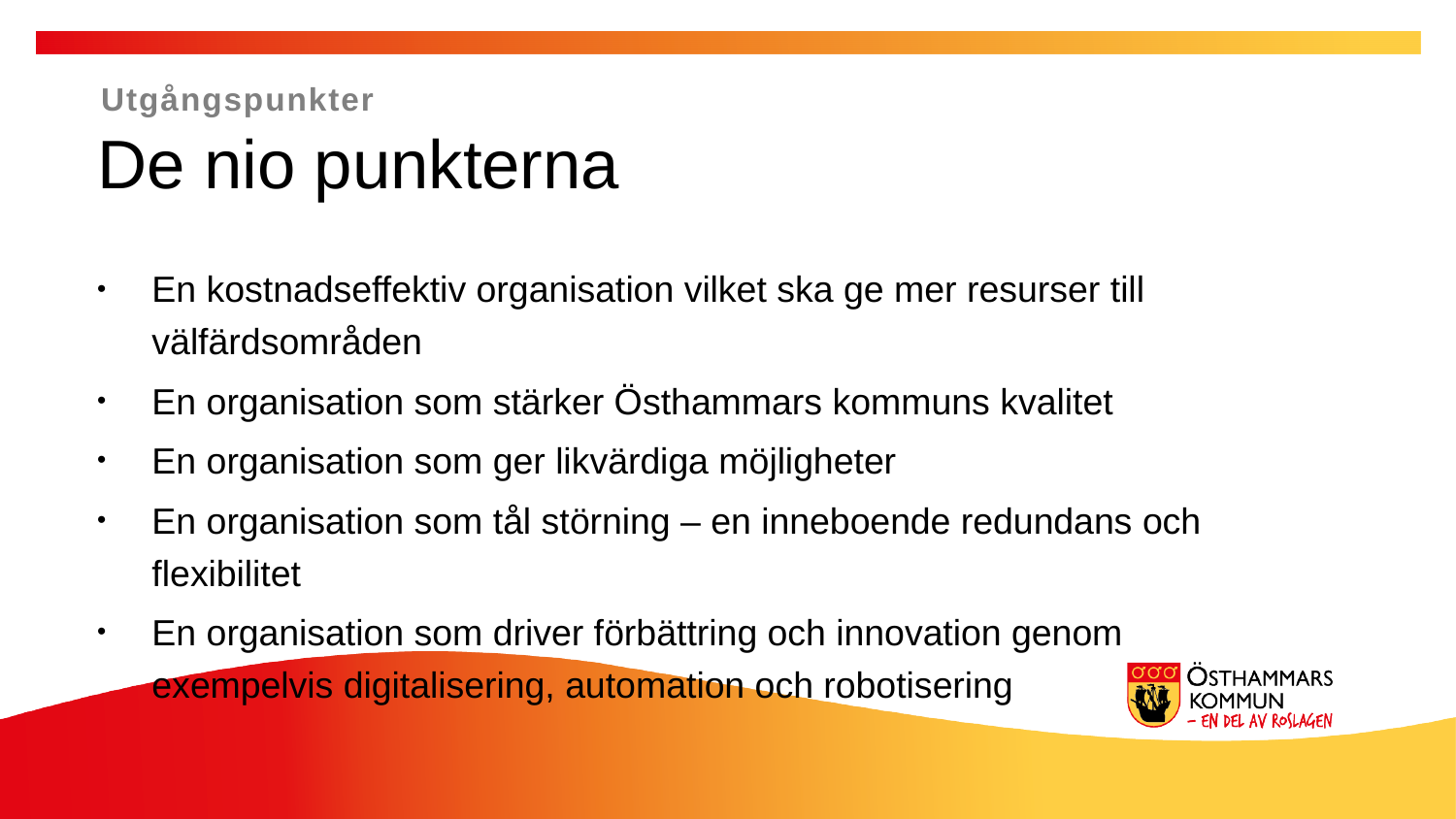

Utgångspunkter
De nio punkterna
En kostnadseffektiv organisation vilket ska ge mer resurser till välfärdsområden
En organisation som stärker Östhammars kommuns kvalitet
En organisation som ger likvärdiga möjligheter
En organisation som tål störning – en inneboende redundans och flexibilitet
En organisation som driver förbättring och innovation genom exempelvis digitalisering, automation och robotisering